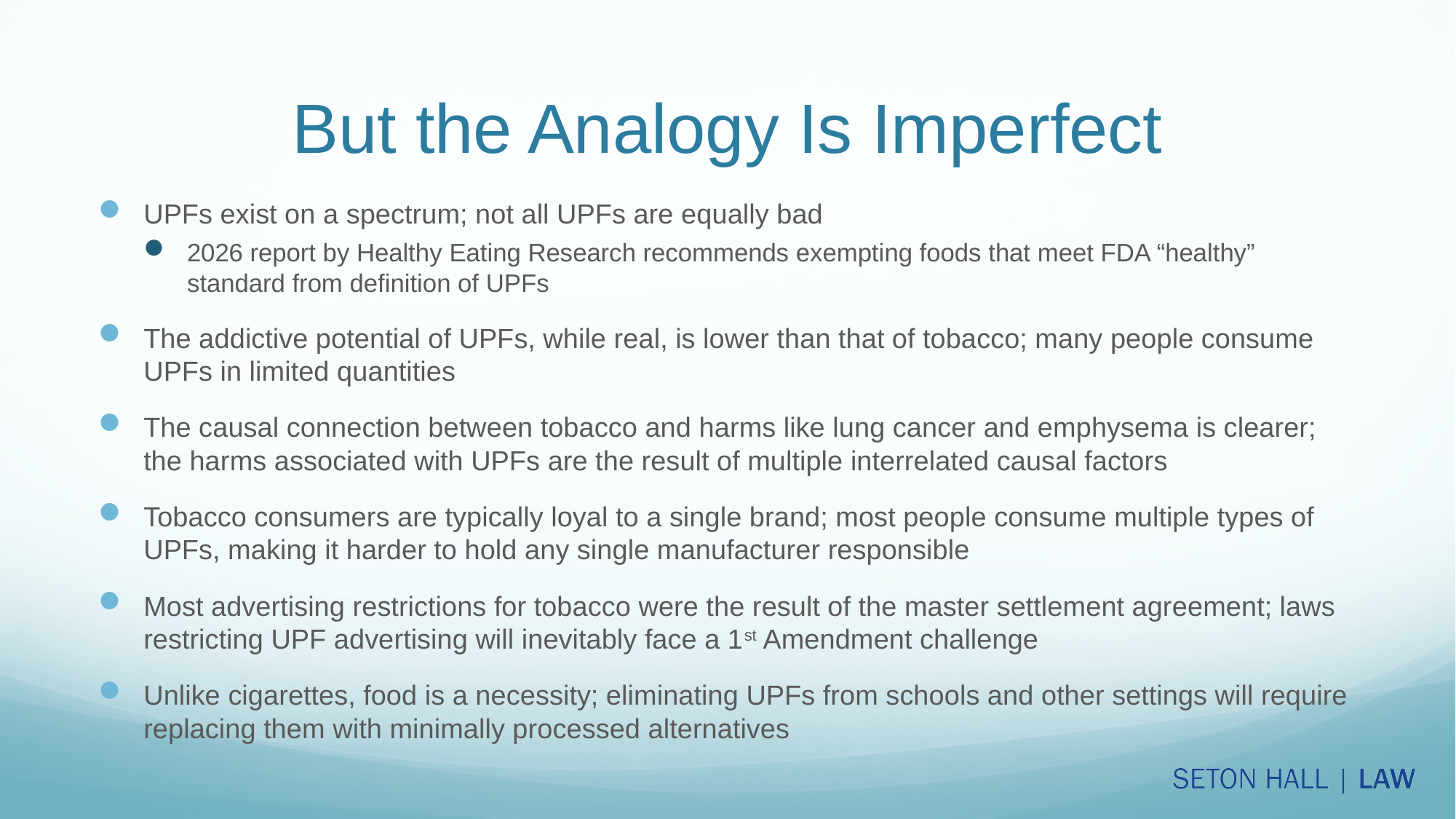

# But the Analogy Is Imperfect
UPFs exist on a spectrum; not all UPFs are equally bad
2026 report by Healthy Eating Research recommends exempting foods that meet FDA “healthy” standard from definition of UPFs
The addictive potential of UPFs, while real, is lower than that of tobacco; many people consume UPFs in limited quantities
The causal connection between tobacco and harms like lung cancer and emphysema is clearer; the harms associated with UPFs are the result of multiple interrelated causal factors
Tobacco consumers are typically loyal to a single brand; most people consume multiple types of UPFs, making it harder to hold any single manufacturer responsible
Most advertising restrictions for tobacco were the result of the master settlement agreement; laws restricting UPF advertising will inevitably face a 1st Amendment challenge
Unlike cigarettes, food is a necessity; eliminating UPFs from schools and other settings will require replacing them with minimally processed alternatives